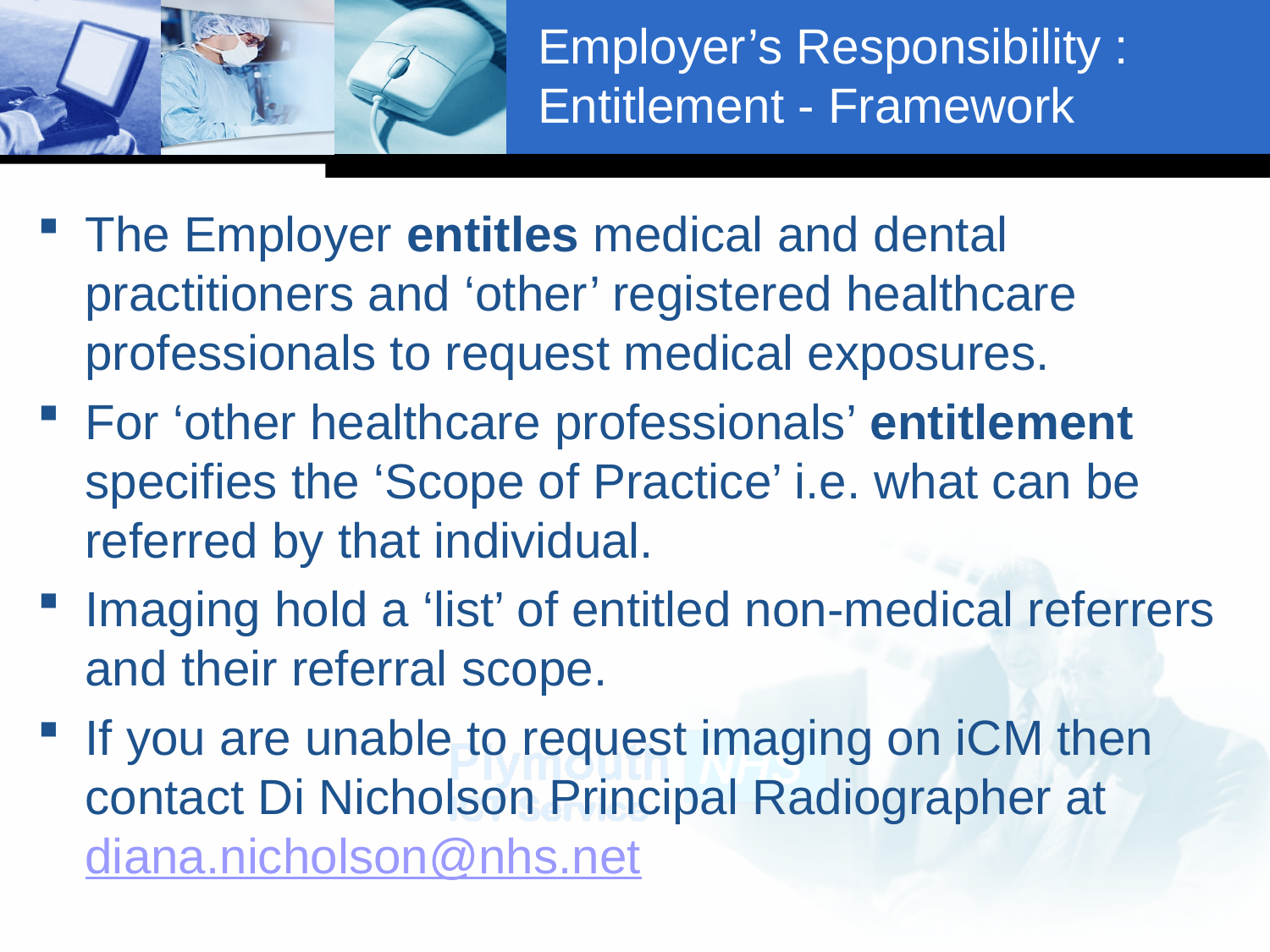

# Employer’s Responsibility : Entitlement - Framework
The Employer entitles medical and dental practitioners and ‘other’ registered healthcare professionals to request medical exposures.
For ‘other healthcare professionals’ entitlement specifies the ‘Scope of Practice’ i.e. what can be referred by that individual.
Imaging hold a ‘list’ of entitled non-medical referrers and their referral scope.
If you are unable to request imaging on iCM then contact Di Nicholson Principal Radiographer at diana.nicholson@nhs.net